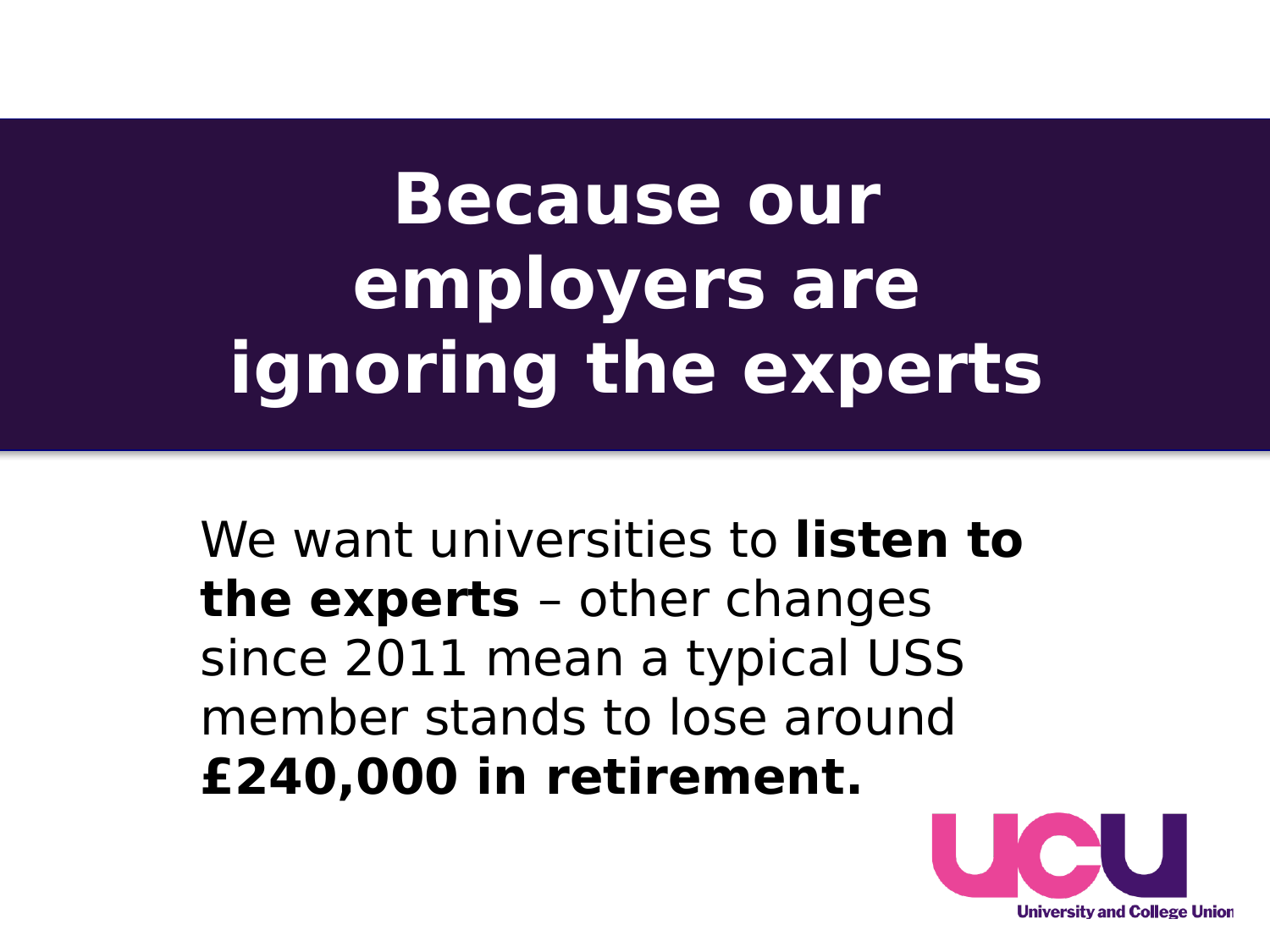

# Because our employers are ignoring the experts
We want universities to listen to the experts – other changes since 2011 mean a typical USS member stands to lose around £240,000 in retirement.